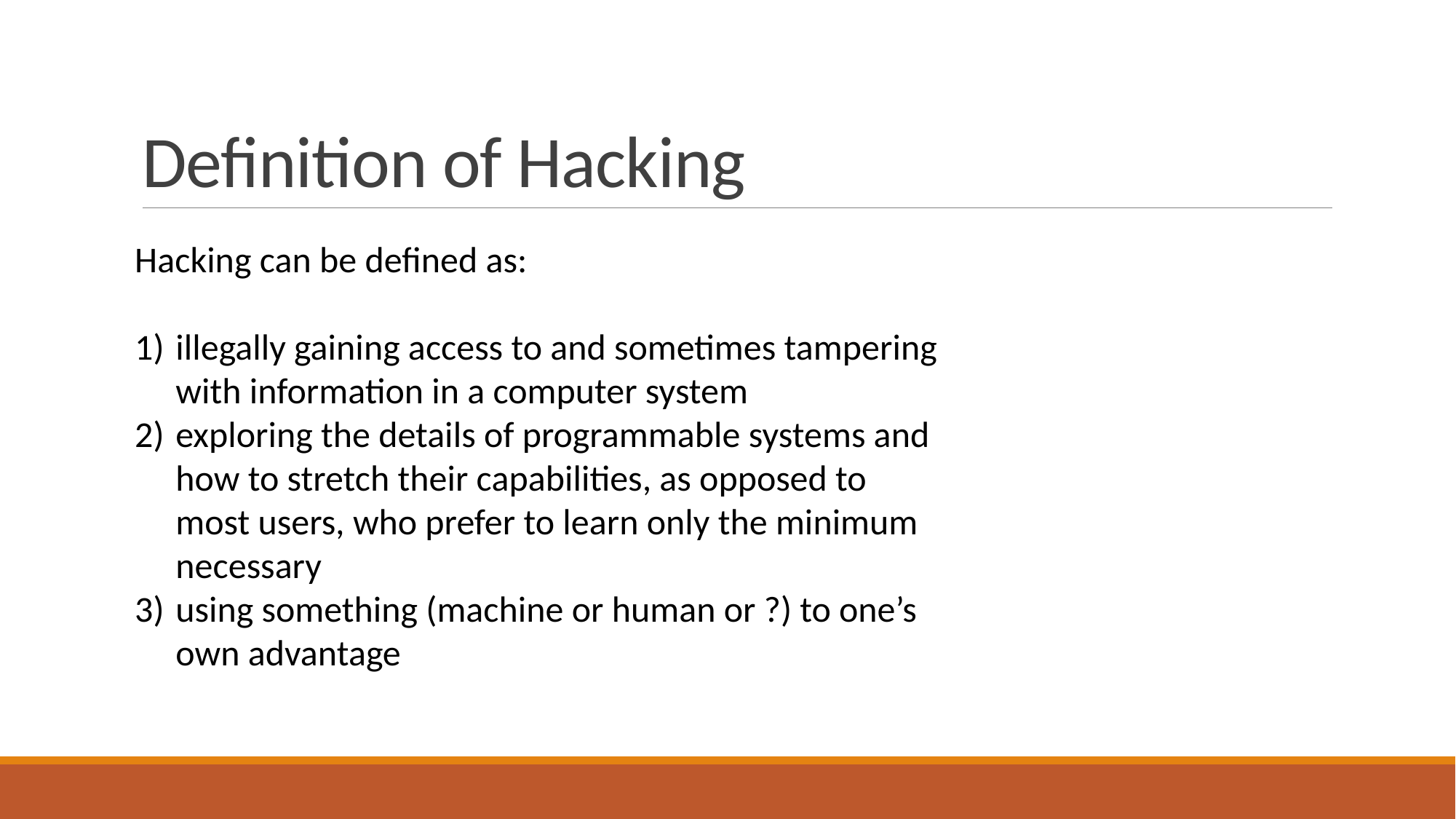

# Definition of Hacking
Hacking can be defined as:

illegally gaining access to and sometimes tampering with information in a computer system
exploring the details of programmable systems and how to stretch their capabilities, as opposed to most users, who prefer to learn only the minimum necessary
using something (machine or human or ?) to one’s own advantage